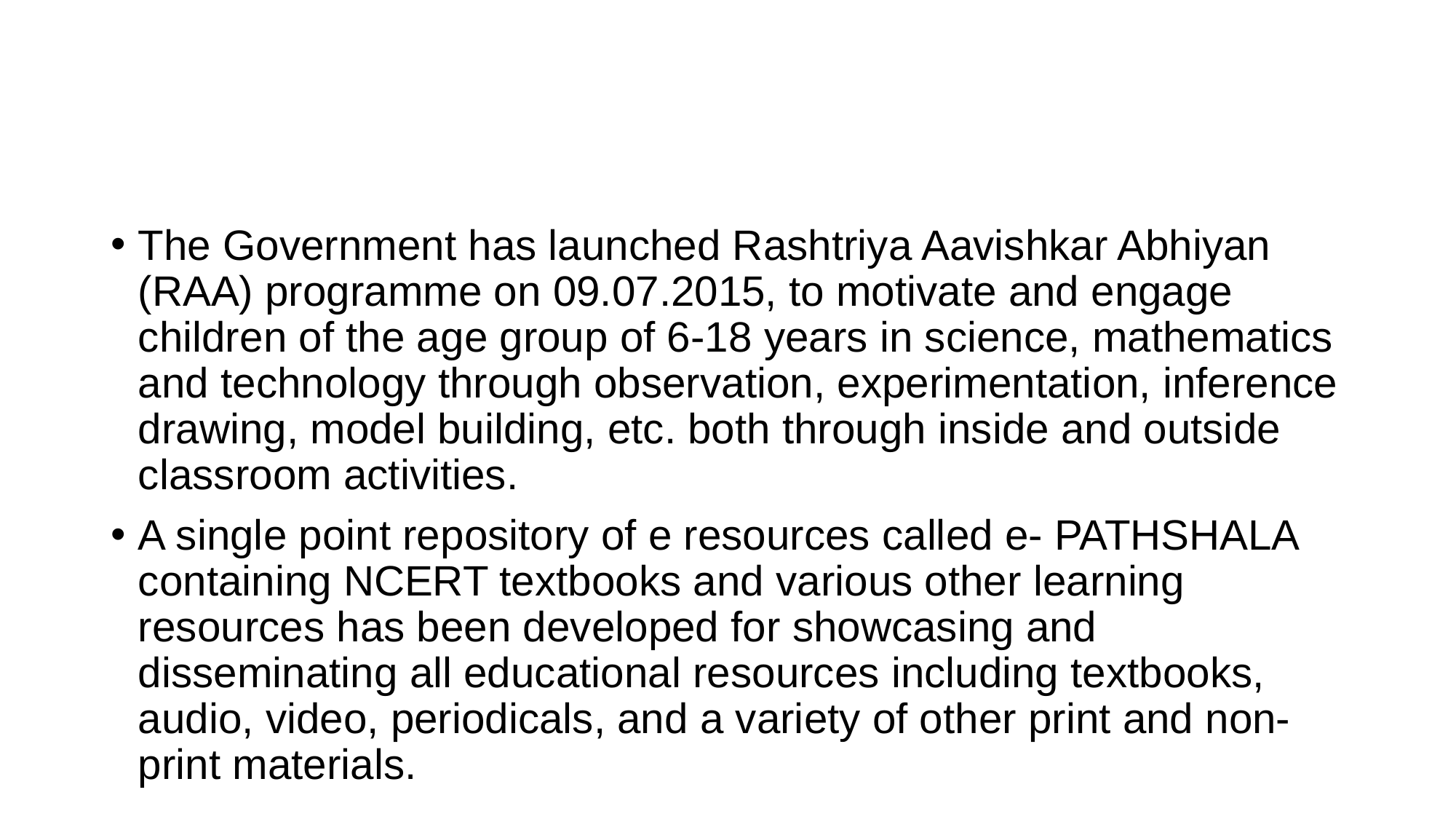

#
The Government has launched Rashtriya Aavishkar Abhiyan (RAA) programme on 09.07.2015, to motivate and engage children of the age group of 6-18 years in science, mathematics and technology through observation, experimentation, inference drawing, model building, etc. both through inside and outside classroom activities.
A single point repository of e resources called e- PATHSHALA containing NCERT textbooks and various other learning resources has been developed for showcasing and disseminating all educational resources including textbooks, audio, video, periodicals, and a variety of other print and non-print materials.